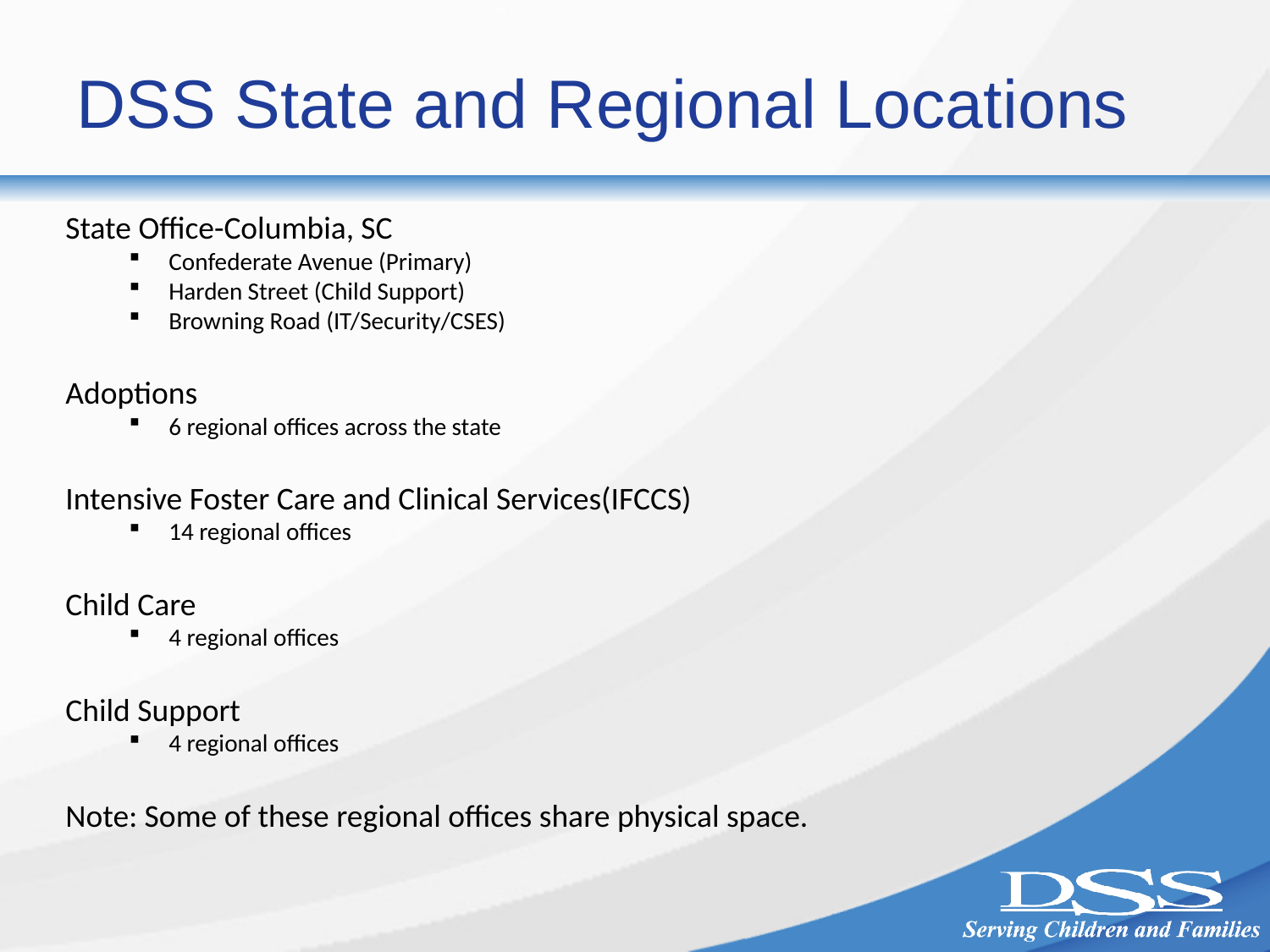

# DSS State and Regional Locations
State Office-Columbia, SC
Confederate Avenue (Primary)
Harden Street (Child Support)
Browning Road (IT/Security/CSES)

Adoptions
6 regional offices across the state

Intensive Foster Care and Clinical Services(IFCCS)
14 regional offices

Child Care
4 regional offices

Child Support
4 regional offices

Note: Some of these regional offices share physical space.